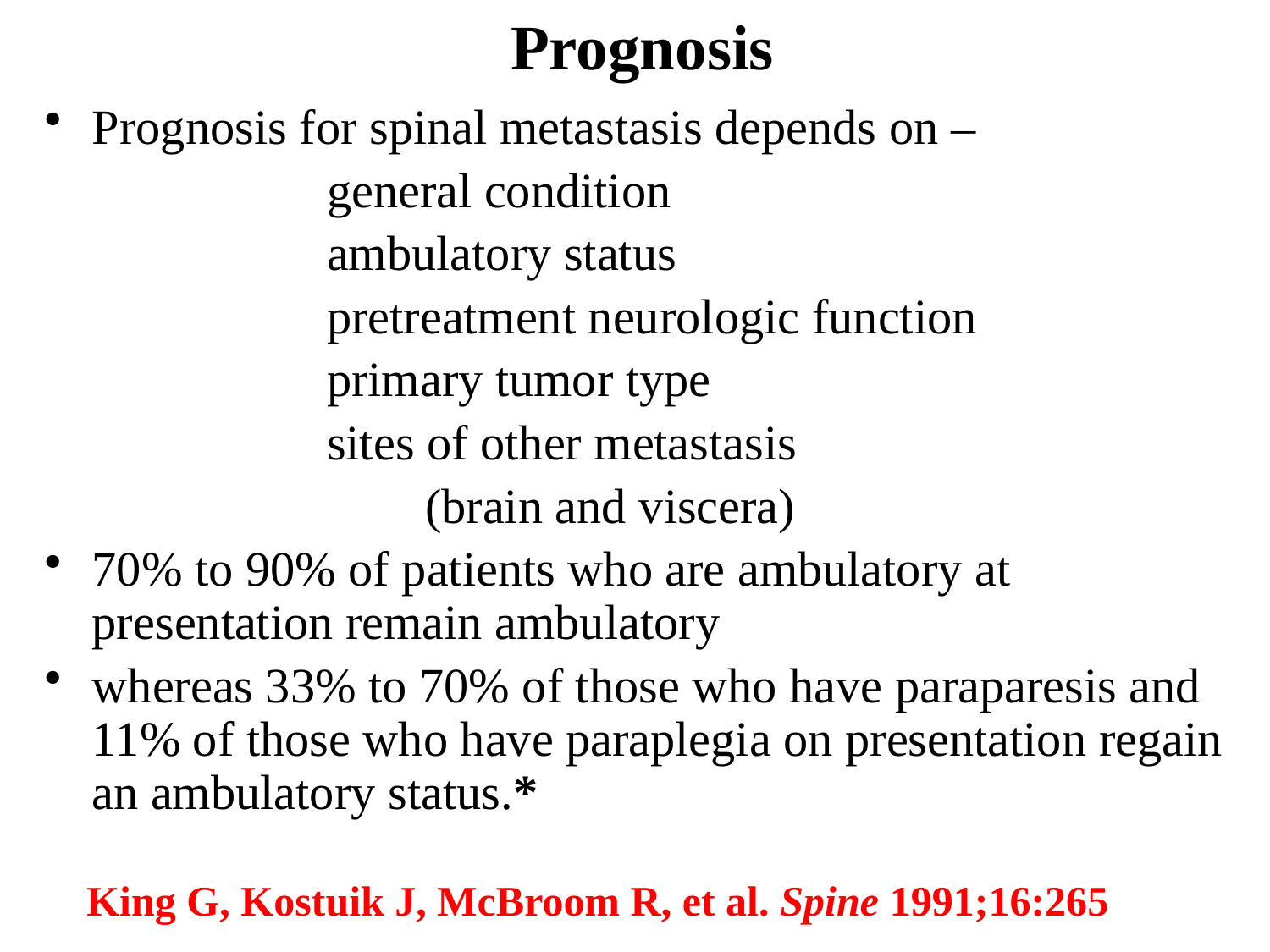

Prognosis
Prognosis for spinal metastasis depends on –
                       general condition
                       ambulatory status
                       pretreatment neurologic function
                       primary tumor type
                       sites of other metastasis
                               (brain and viscera)
70% to 90% of patients who are ambulatory at presentation remain ambulatory
whereas 33% to 70% of those who have paraparesis and 11% of those who have paraplegia on presentation regain an ambulatory status.*
King G, Kostuik J, McBroom R, et al. Spine 1991;16:265